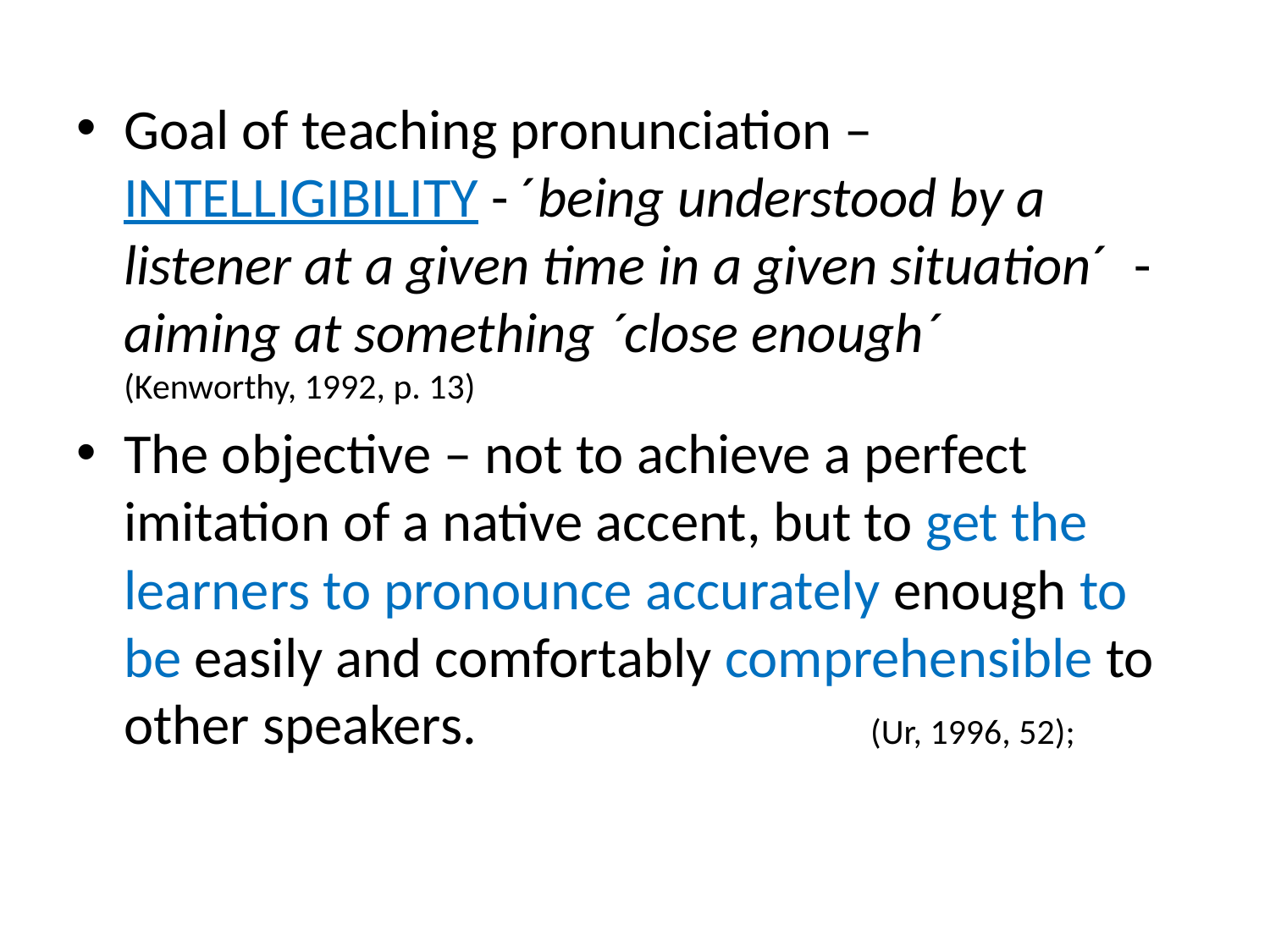

Goal of teaching pronunciation – INTELLIGIBILITY - ´being understood by a listener at a given time in a given situation´  - aiming at something ´close enough´                  (Kenworthy, 1992, p. 13)
The objective – not to achieve a perfect imitation of a native accent, but to get the learners to pronounce accurately enough to be easily and comfortably comprehensible to other speakers.                               (Ur, 1996, 52);